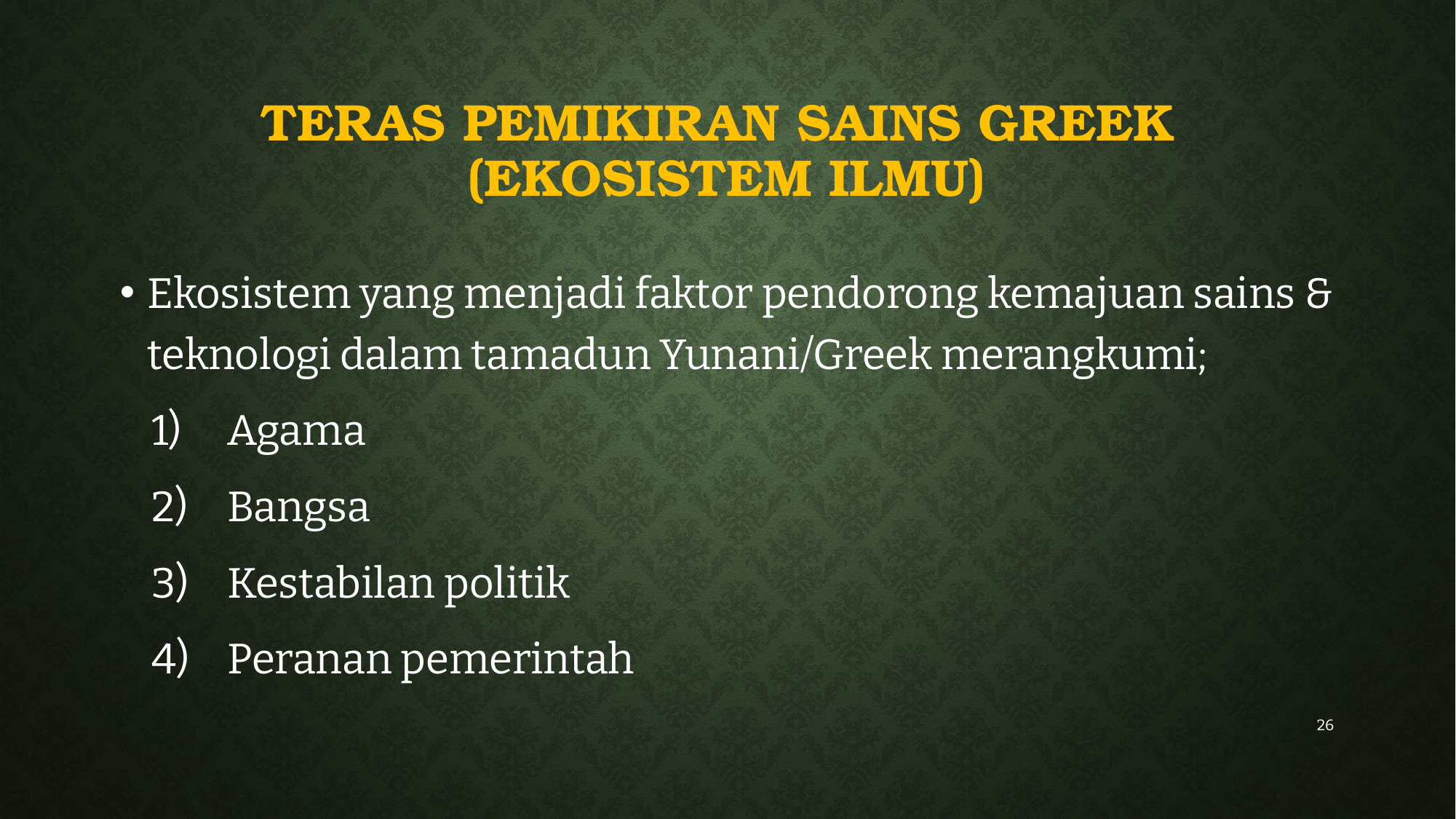

# teras pemikiran sains Greek (ekosistem ilmu)
Ekosistem yang menjadi faktor pendorong kemajuan sains & teknologi dalam tamadun Yunani/Greek merangkumi;
Agama
Bangsa
Kestabilan politik
Peranan pemerintah
26